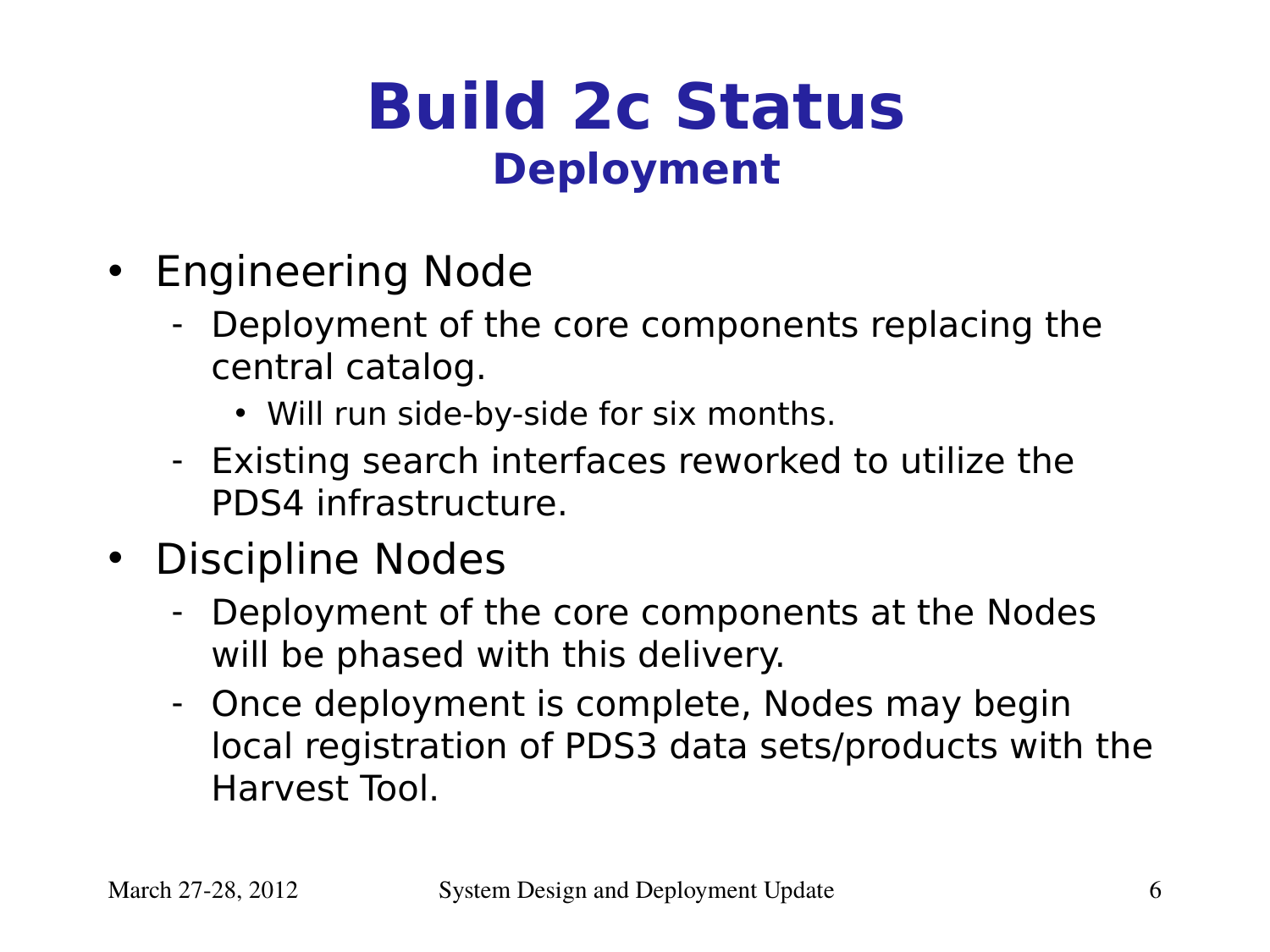

# Build 2c Status Deployment
Engineering Node
Deployment of the core components replacing the central catalog.
Will run side-by-side for six months.
Existing search interfaces reworked to utilize the PDS4 infrastructure.
Discipline Nodes
Deployment of the core components at the Nodes will be phased with this delivery.
Once deployment is complete, Nodes may begin local registration of PDS3 data sets/products with the Harvest Tool.
March 27-28, 2012
System Design and Deployment Update
6